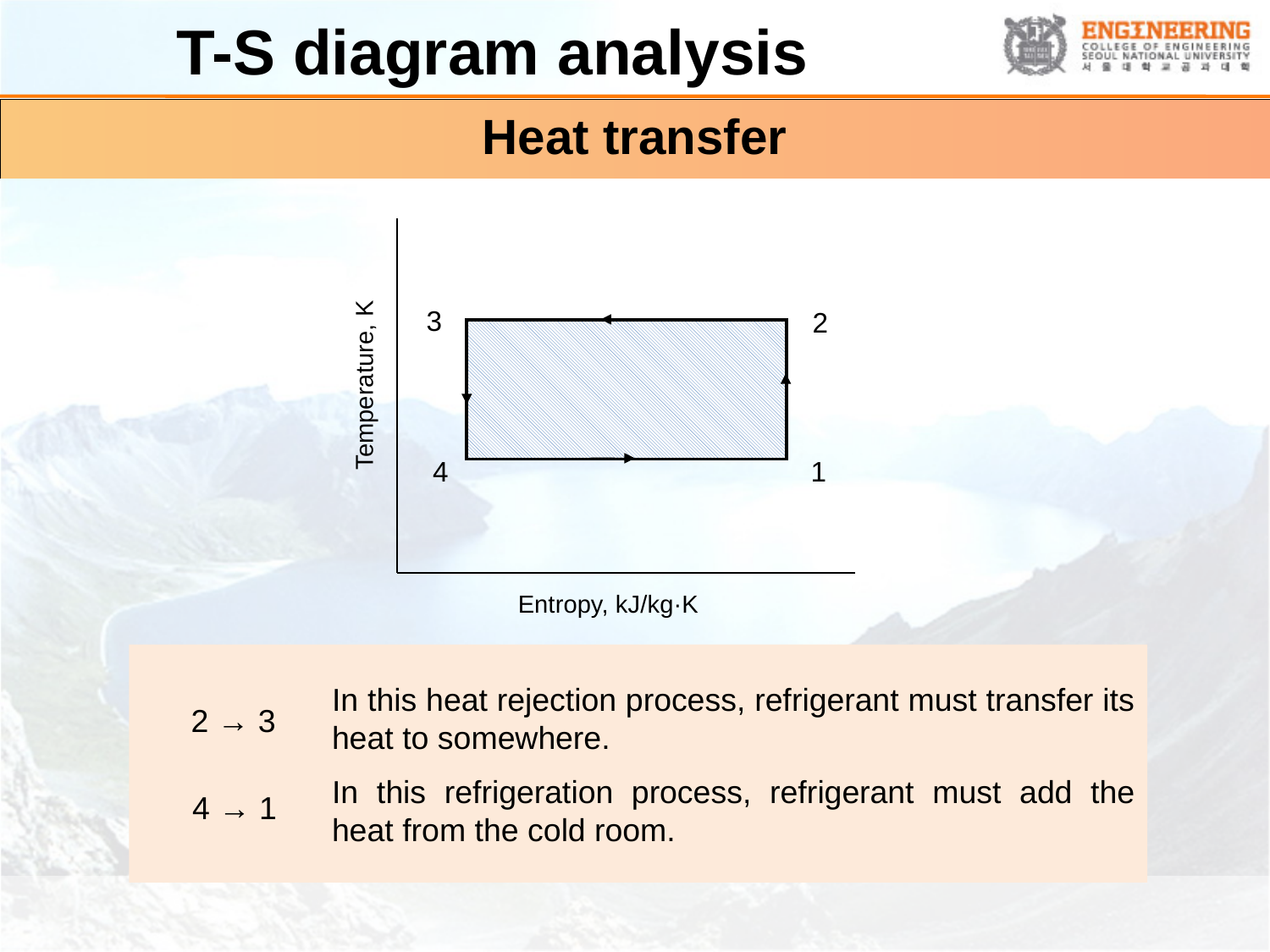

# T-S diagram analysis
Heat transfer

Temperature, K
3

2

4
1
Entropy, kJ/kg·K
In this heat rejection process, refrigerant must transfer its heat to somewhere.
In this refrigeration process, refrigerant must add the heat from the cold room.
2 → 3
4 → 1